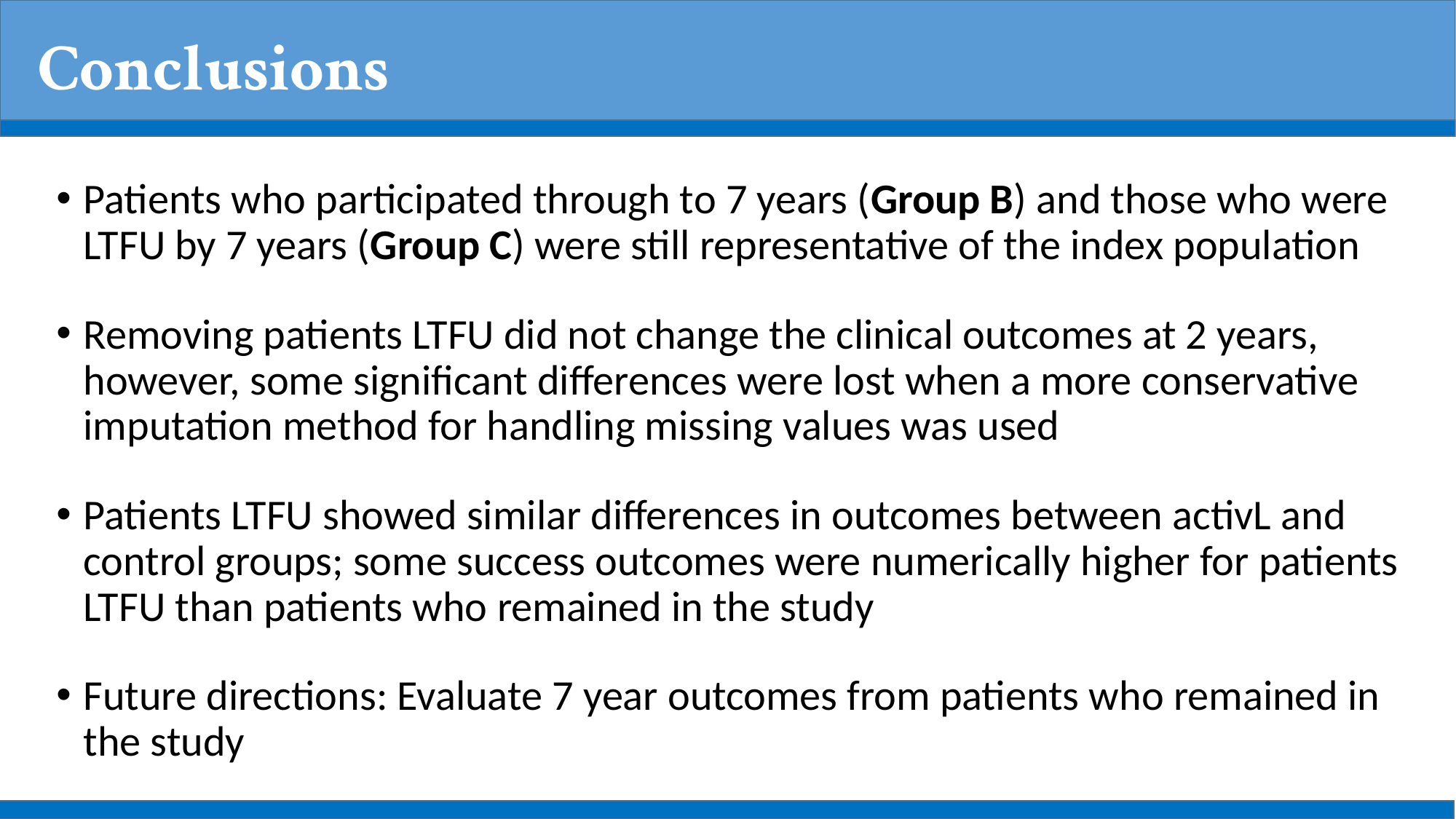

# Conclusions

Patients who participated through to 7 years (Group B) and those who were LTFU by 7 years (Group C) were still representative of the index population

Removing patients LTFU did not change the clinical outcomes at 2 years, however, some significant differences were lost when a more conservative imputation method for handling missing values was used

Patients LTFU showed similar differences in outcomes between activL and control groups; some success outcomes were numerically higher for patients LTFU than patients who remained in the study

Future directions: Evaluate 7 year outcomes from patients who remained in the study